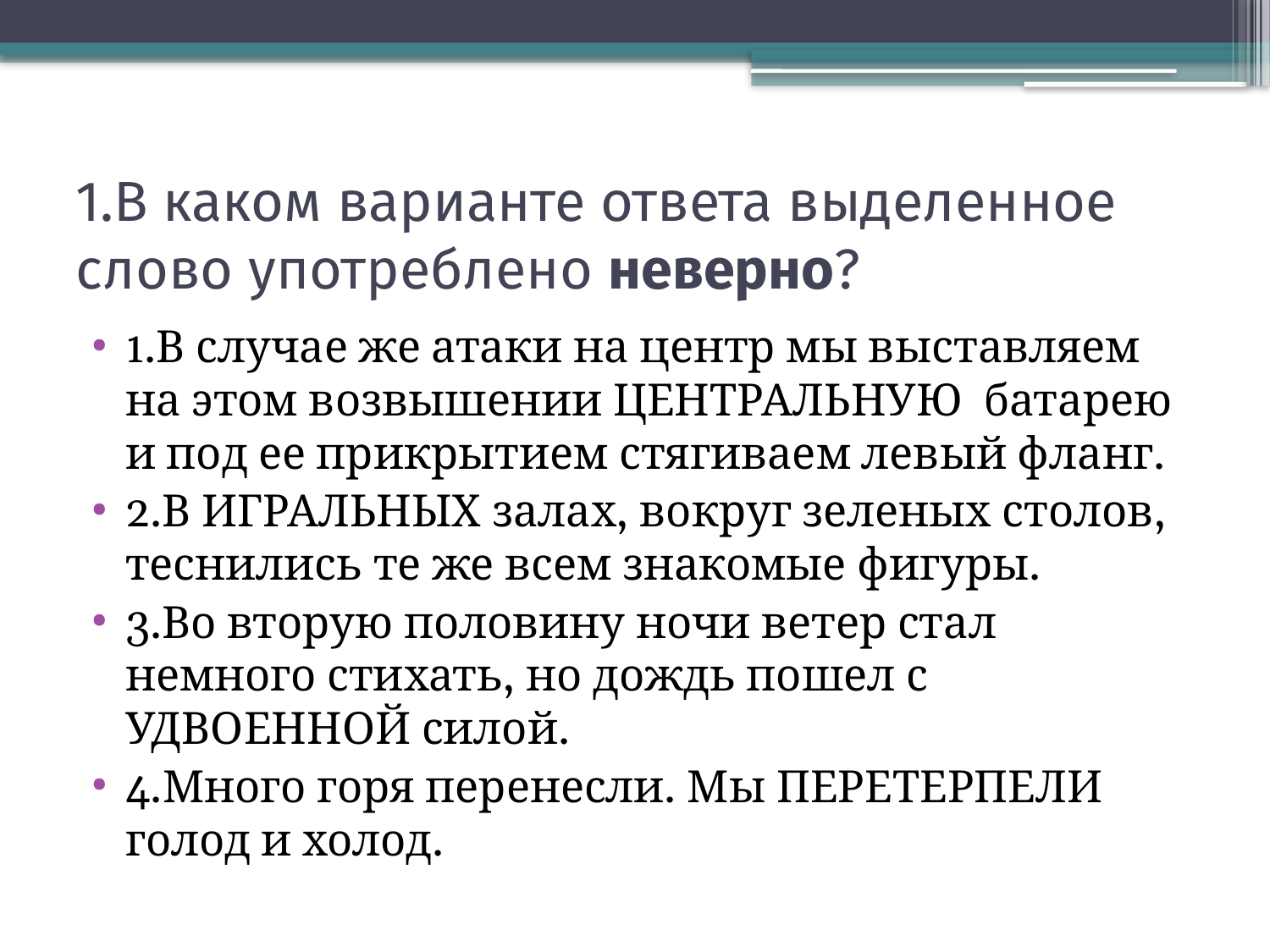

# 1.В каком варианте ответа выделенное слово употреблено неверно?
1.В случае же атаки на центр мы выставляем на этом возвышении ЦЕНТРАЛЬНУЮ  батарею и под ее прикрытием стягиваем левый фланг.
2.В ИГРАЛЬНЫХ залах, вокруг зеленых столов, теснились те же всем знакомые фигуры.
3.Во вторую половину ночи ветер стал немного стихать, но дождь пошел с УДВОЕННОЙ силой.
4.Много горя перенесли. Мы ПЕРЕТЕРПЕЛИ  голод и холод.